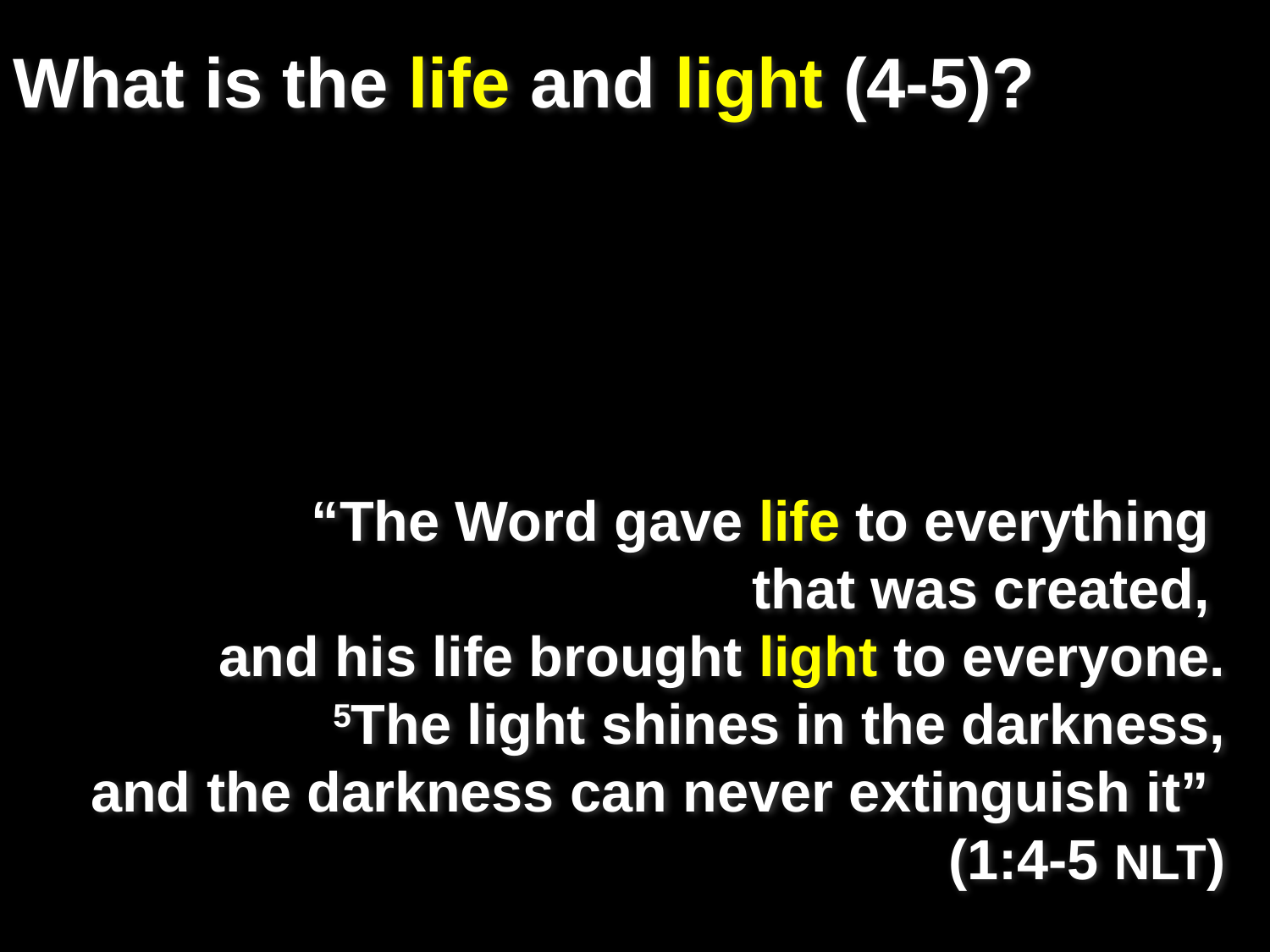

# What is the life and light (4-5)?
“The Word gave life to everything
that was created,
and his life brought light to everyone.
5The light shines in the darkness,
and the darkness can never extinguish it”
(1:4-5 NLT)